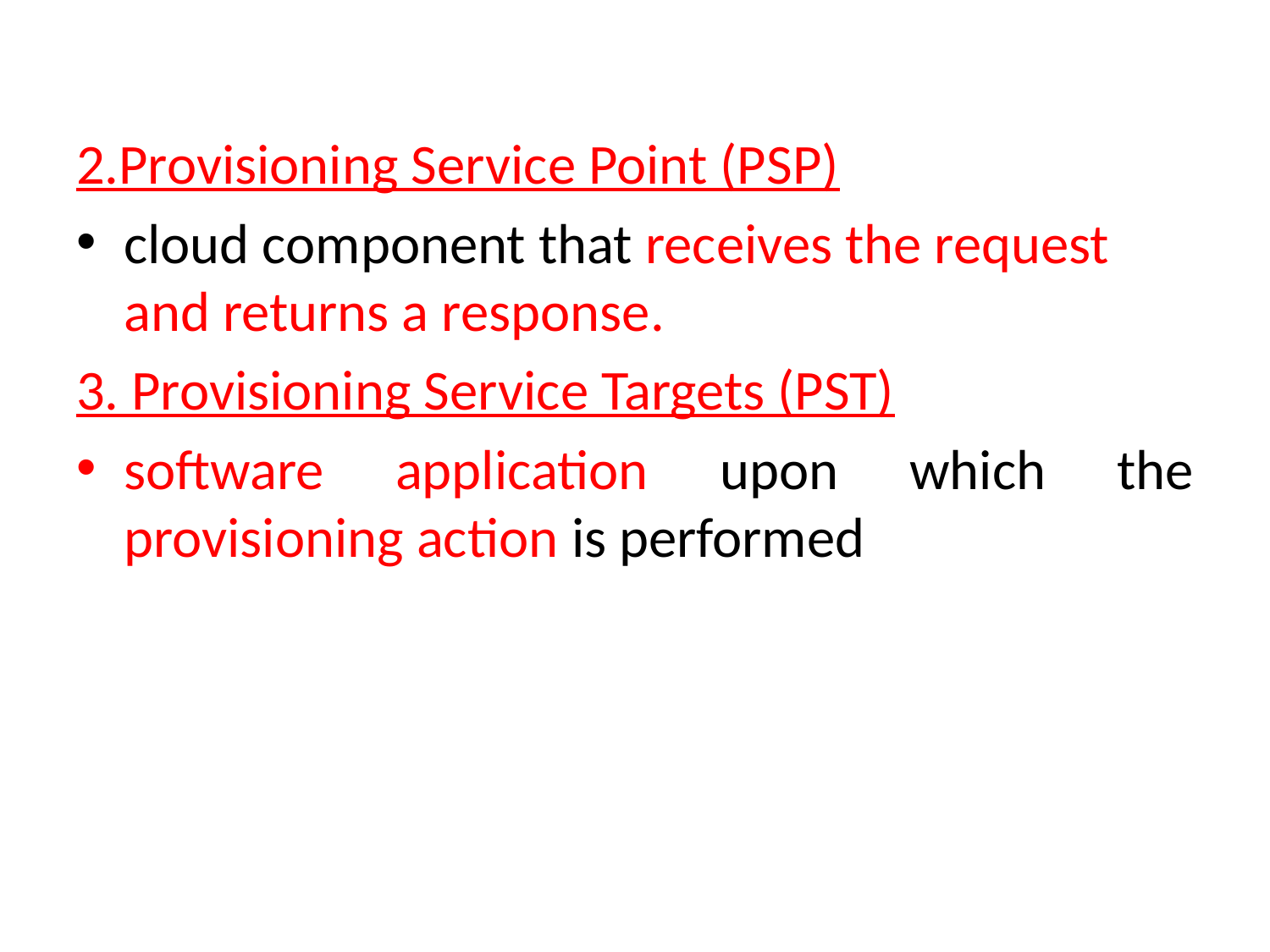

2.Provisioning Service Point (PSP)
cloud component that receives the request and returns a response.
3. Provisioning Service Targets (PST)
software application upon which the provisioning action is performed